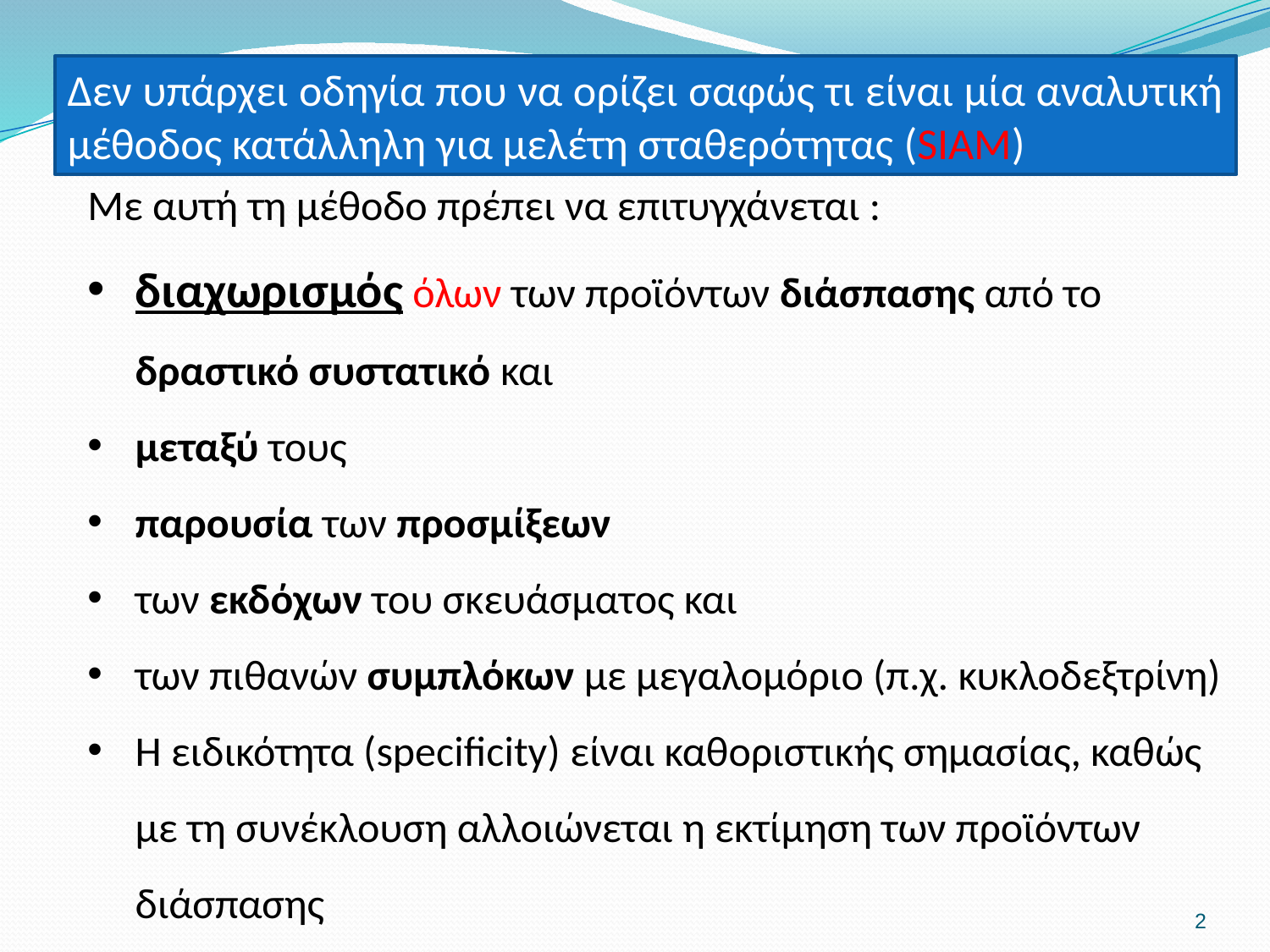

Δεν υπάρχει οδηγία που να ορίζει σαφώς τι είναι μία αναλυτική μέθοδος κατάλληλη για μελέτη σταθερότητας (SIAM)
Με αυτή τη μέθοδο πρέπει να επιτυγχάνεται :
διαχωρισμός όλων των προϊόντων διάσπασης από το δραστικό συστατικό και
μεταξύ τους
παρουσία των προσμίξεων
των εκδόχων του σκευάσματος και
των πιθανών συμπλόκων με μεγαλομόριο (π.χ. κυκλοδεξτρίνη)
Η ειδικότητα (specificity) είναι καθοριστικής σημασίας, καθώς με τη συνέκλουση αλλοιώνεται η εκτίμηση των προϊόντων διάσπασης

2